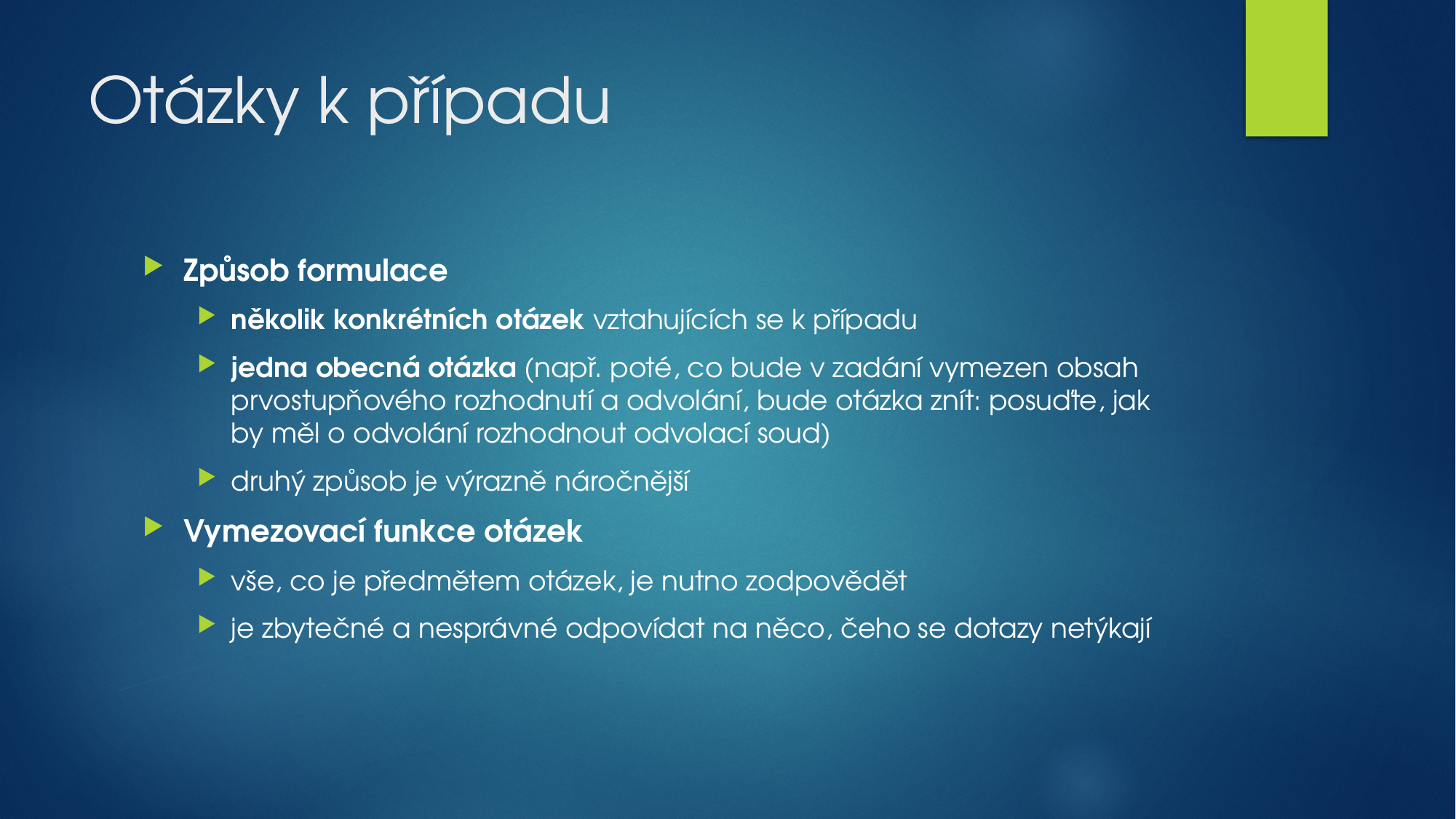

# Otázky k případu
Způsob formulace
několik konkrétních otázek vztahujících se k případu
jedna obecná otázka (např. poté, co bude v zadání vymezen obsah prvostupňového rozhodnutí a odvolání, bude otázka znít: posuďte, jak by měl o odvolání rozhodnout odvolací soud)
druhý způsob je výrazně náročnější
Vymezovací funkce otázek
vše, co je předmětem otázek, je nutno zodpovědět
je zbytečné a nesprávné odpovídat na něco, čeho se dotazy netýkají